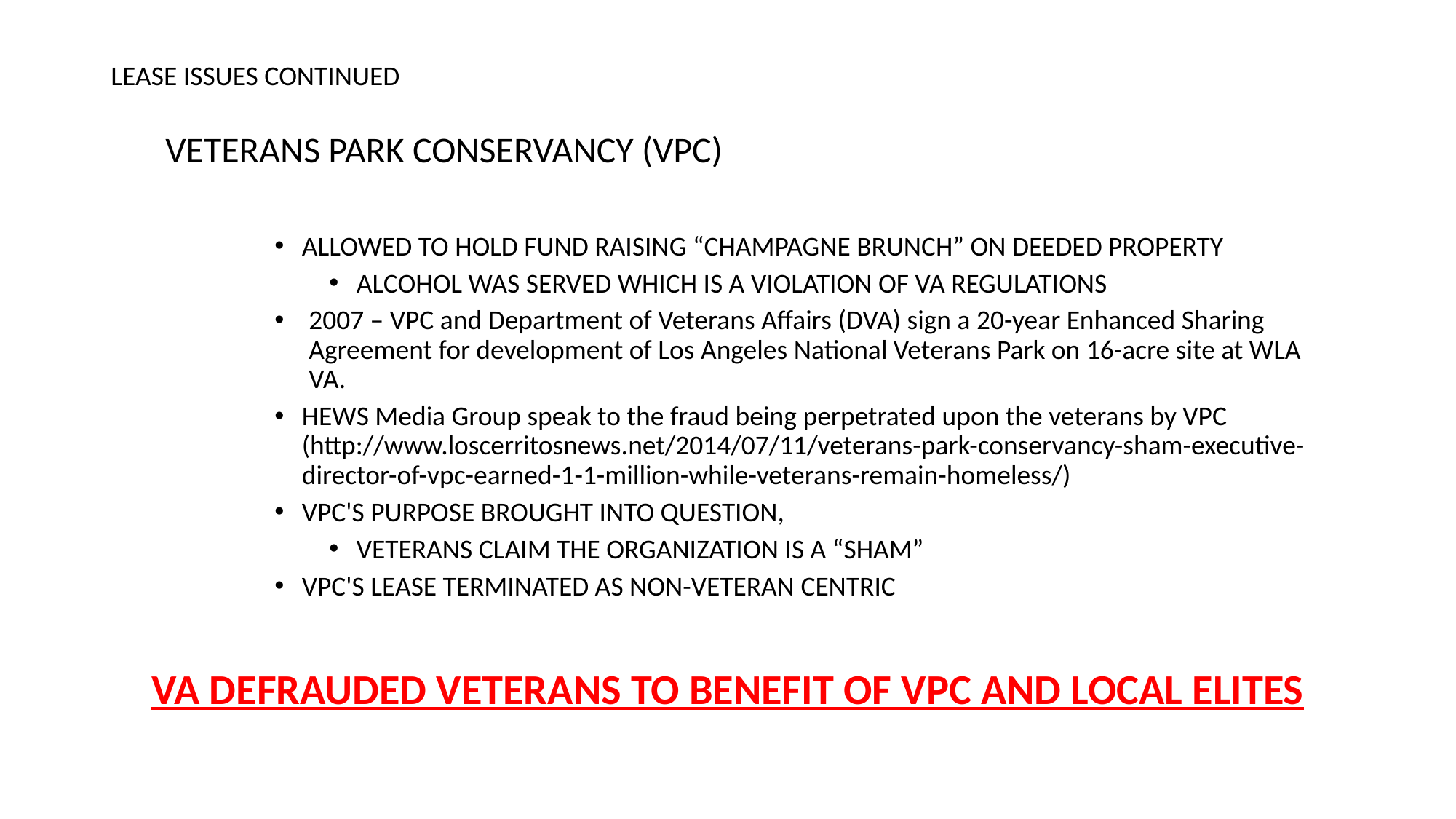

# LEASE ISSUES CONTINUED

VETERANS PARK CONSERVANCY (VPC)

ALLOWED TO HOLD FUND RAISING “CHAMPAGNE BRUNCH” ON DEEDED PROPERTY
ALCOHOL WAS SERVED WHICH IS A VIOLATION OF VA REGULATIONS
2007 – VPC and Department of Veterans Affairs (DVA) sign a 20-year Enhanced Sharing Agreement for development of Los Angeles National Veterans Park on 16-acre site at WLA VA.
HEWS Media Group speak to the fraud being perpetrated upon the veterans by VPC (http://www.loscerritosnews.net/2014/07/11/veterans-park-conservancy-sham-executive-director-of-vpc-earned-1-1-million-while-veterans-remain-homeless/)
VPC'S PURPOSE BROUGHT INTO QUESTION,
VETERANS CLAIM THE ORGANIZATION IS A “SHAM”
VPC'S LEASE TERMINATED AS NON-VETERAN CENTRIC

VA DEFRAUDED VETERANS TO BENEFIT OF VPC AND LOCAL ELITES